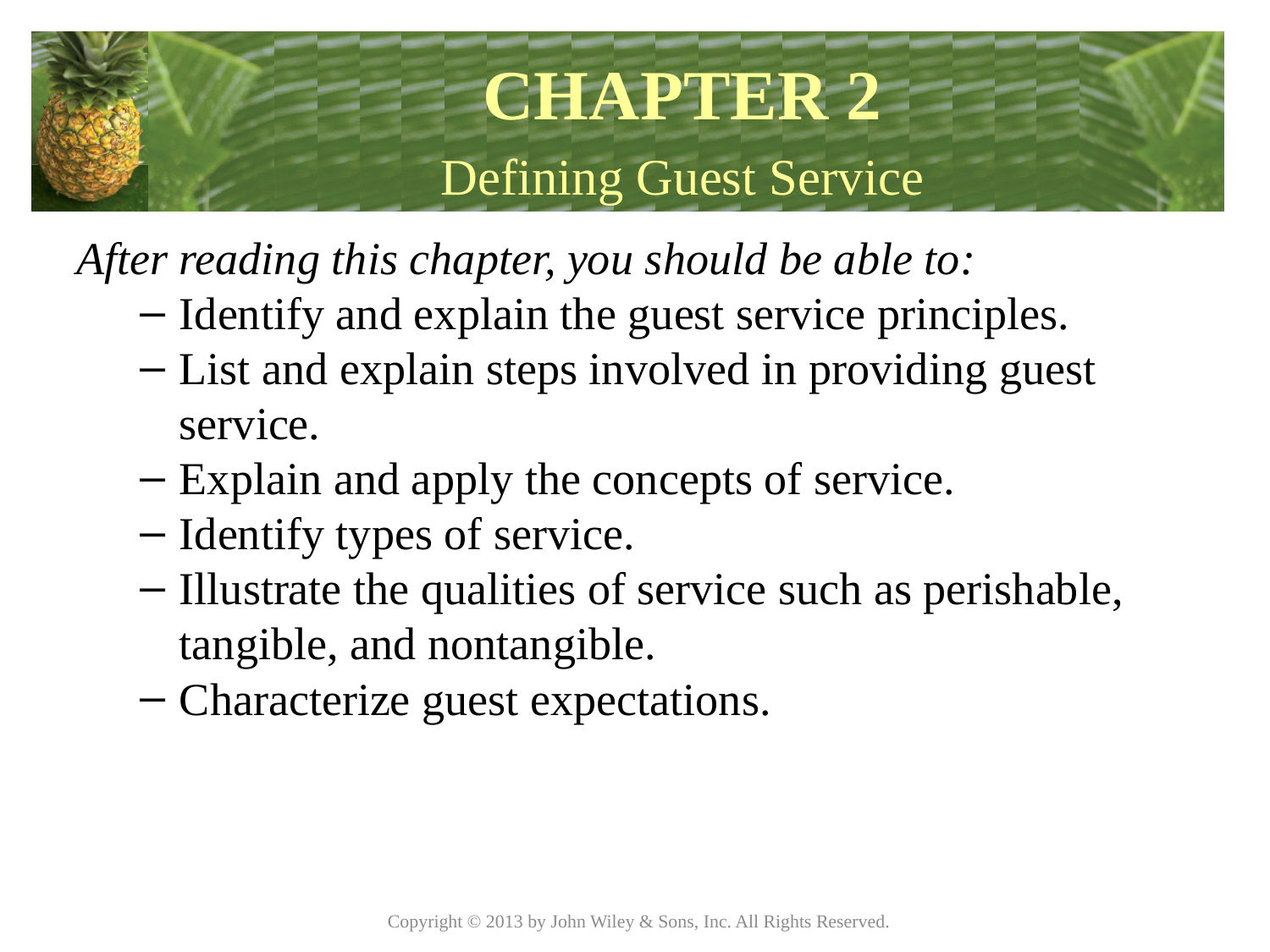

CHAPTER 2
Defining Guest Service
After reading this chapter, you should be able to:
Identify and explain the guest service principles.
List and explain steps involved in providing guest service.
Explain and apply the concepts of service.
Identify types of service.
Illustrate the qualities of service such as perishable, tangible, and nontangible.
Characterize guest expectations.